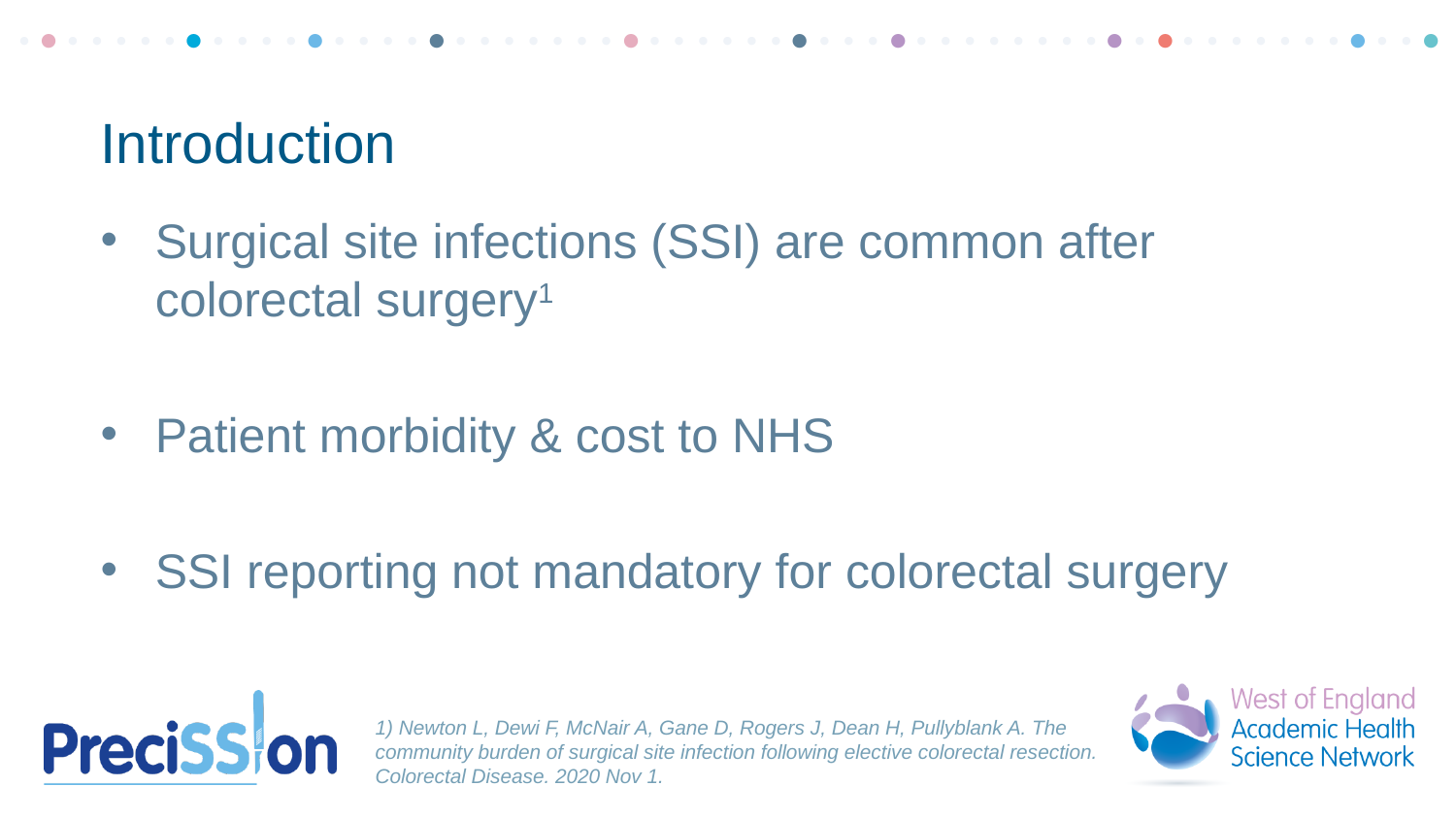

Introduction
Surgical site infections (SSI) are common after colorectal surgery1

Patient morbidity & cost to NHS

SSI reporting not mandatory for colorectal surgery

1) Newton L, Dewi F, McNair A, Gane D, Rogers J, Dean H, Pullyblank A. The community burden of surgical site infection following elective colorectal resection. Colorectal Disease. 2020 Nov 1.